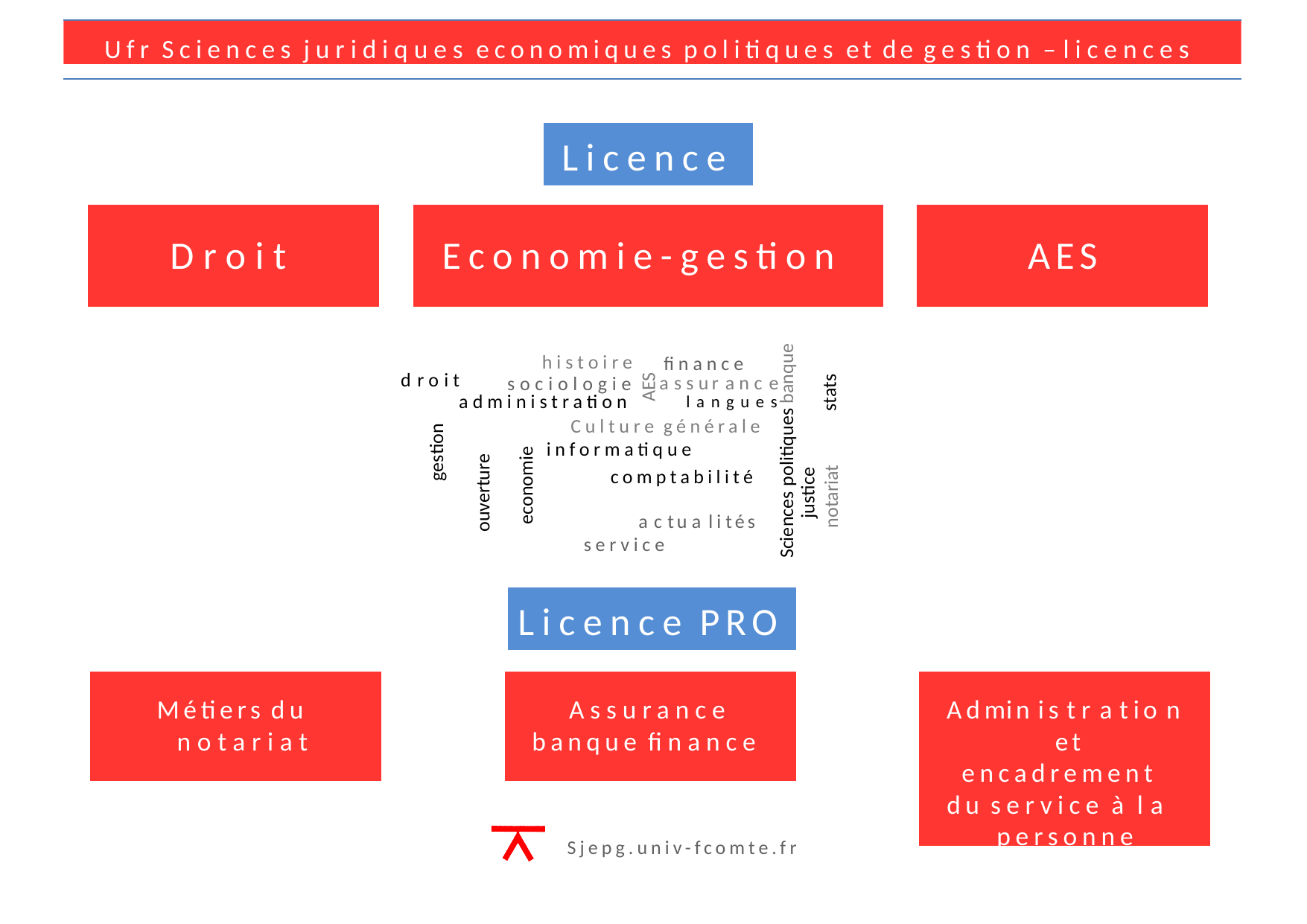

Ufr Sciences juridiques economiques politiques et de gestion – licences

# Licence

Droit
Economie-gestion
AES
Sciences politiques banque   justice
histoire
stats
finance  assurance
AES
droit
sociologie
administration	langues
Culture générale  informatique
comptabilité  actualités
service
gestion
ouverture economie
notariat

Licence PRO

Métiers du  notariat
Assurance  banque finance
Administration  et encadrement  du service à la  personne

Sjepg.univ-fcomte.fr